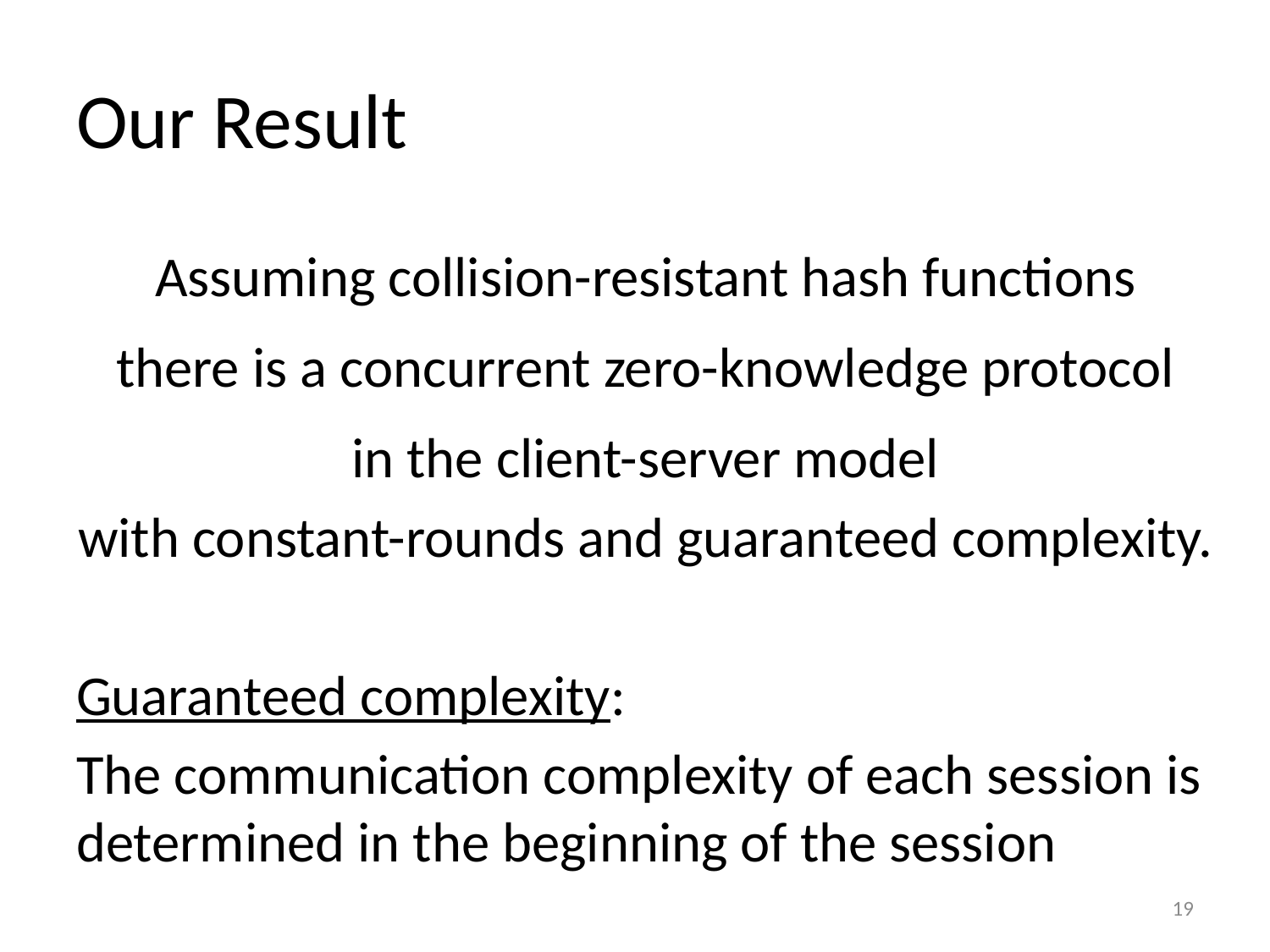

# Our Result
Assuming collision-resistant hash functions
there is a concurrent zero-knowledge protocol
in the client-server model
with constant-rounds and guaranteed complexity.

Guaranteed complexity:
The communication complexity of each session is determined in the beginning of the session

19